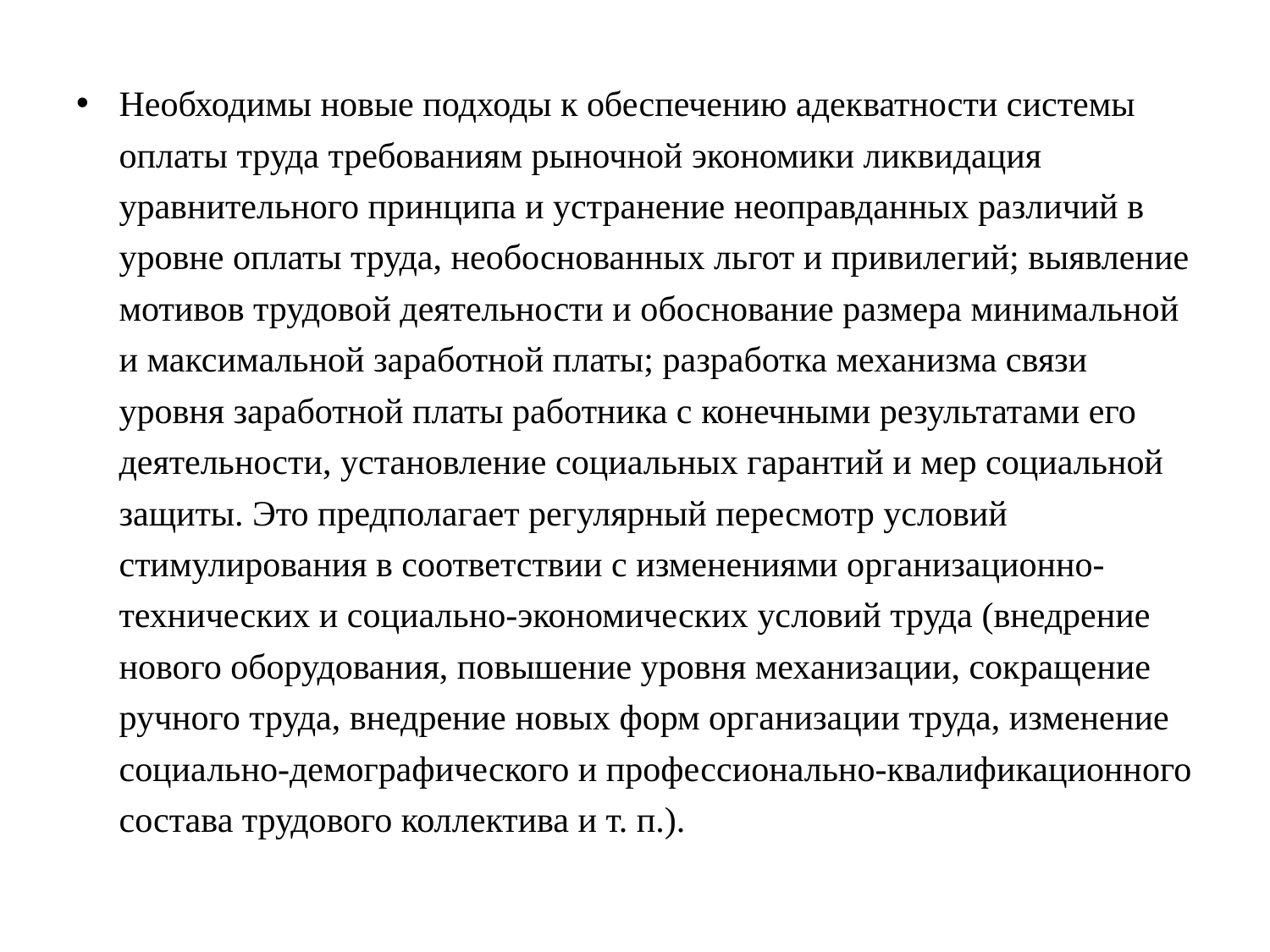

Необходимы новые подходы к обеспечению адекватности системы оплаты труда требованиям рыночной экономики ликвидация уравнительного принципа и устранение неоправданных различий в уровне оплаты труда, необоснованных льгот и привилегий; выявление мотивов трудовой деятельности и обоснование размера минимальной и максимальной заработной платы; разработка механизма связи уровня заработной платы работника с конечными результатами его деятельности, установление социальных гарантий и мер социальной защиты. Это предполагает регулярный пересмотр условий стимулирования в соответствии с изменениями организационно-технических и социально-экономических условий труда (внедрение нового оборудования, повышение уровня механизации, сокращение ручного труда, внедрение новых форм организации труда, изменение социально-демографического и профессионально-квалификационного состава трудового коллектива и т. п.).